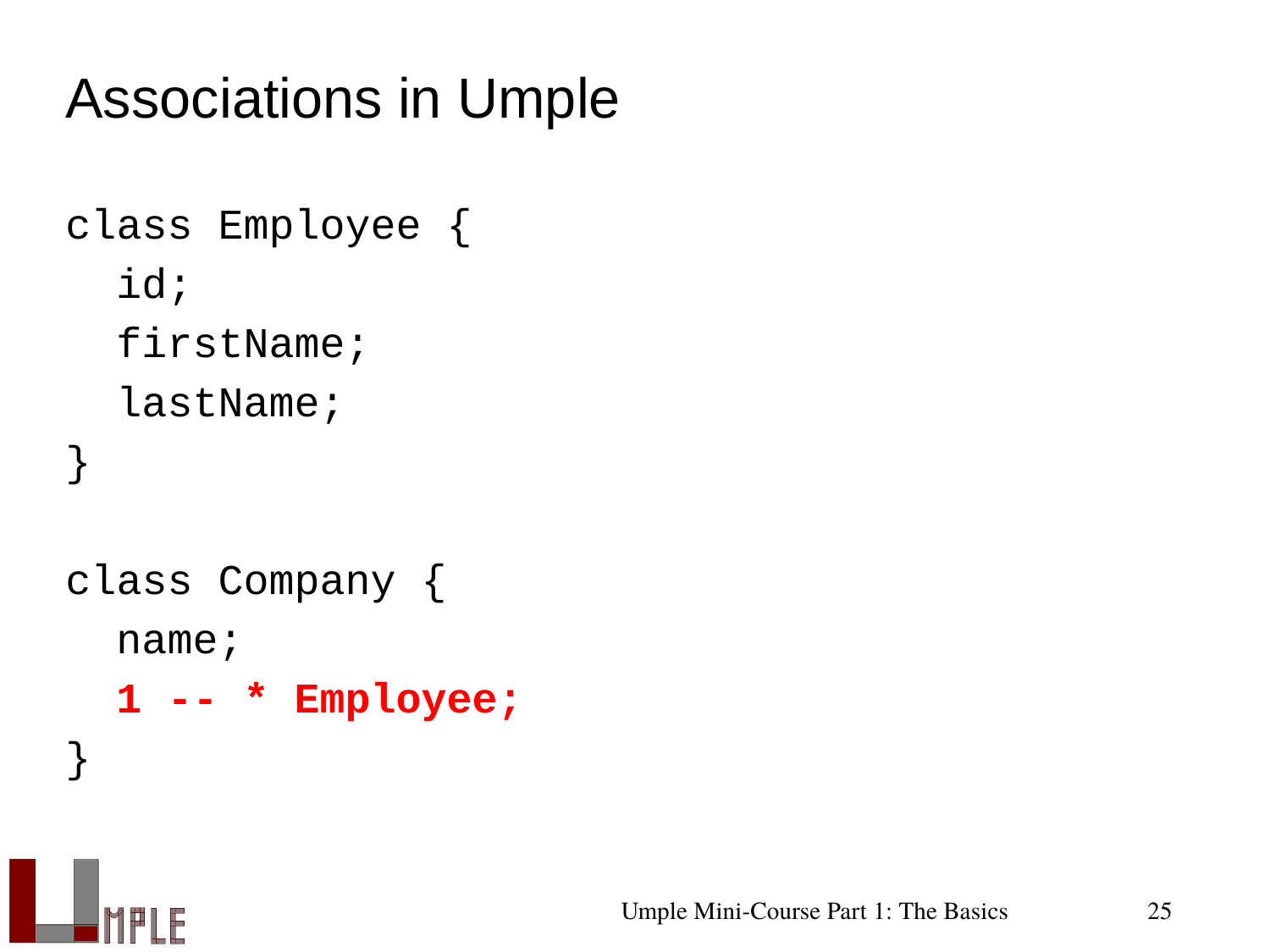

# Associations in Umple
class Employee {
  id;
  firstName;
  lastName;
}

class Company {
  name;
  1 -- * Employee;
}
Umple Mini-Course Part 1: The Basics
25